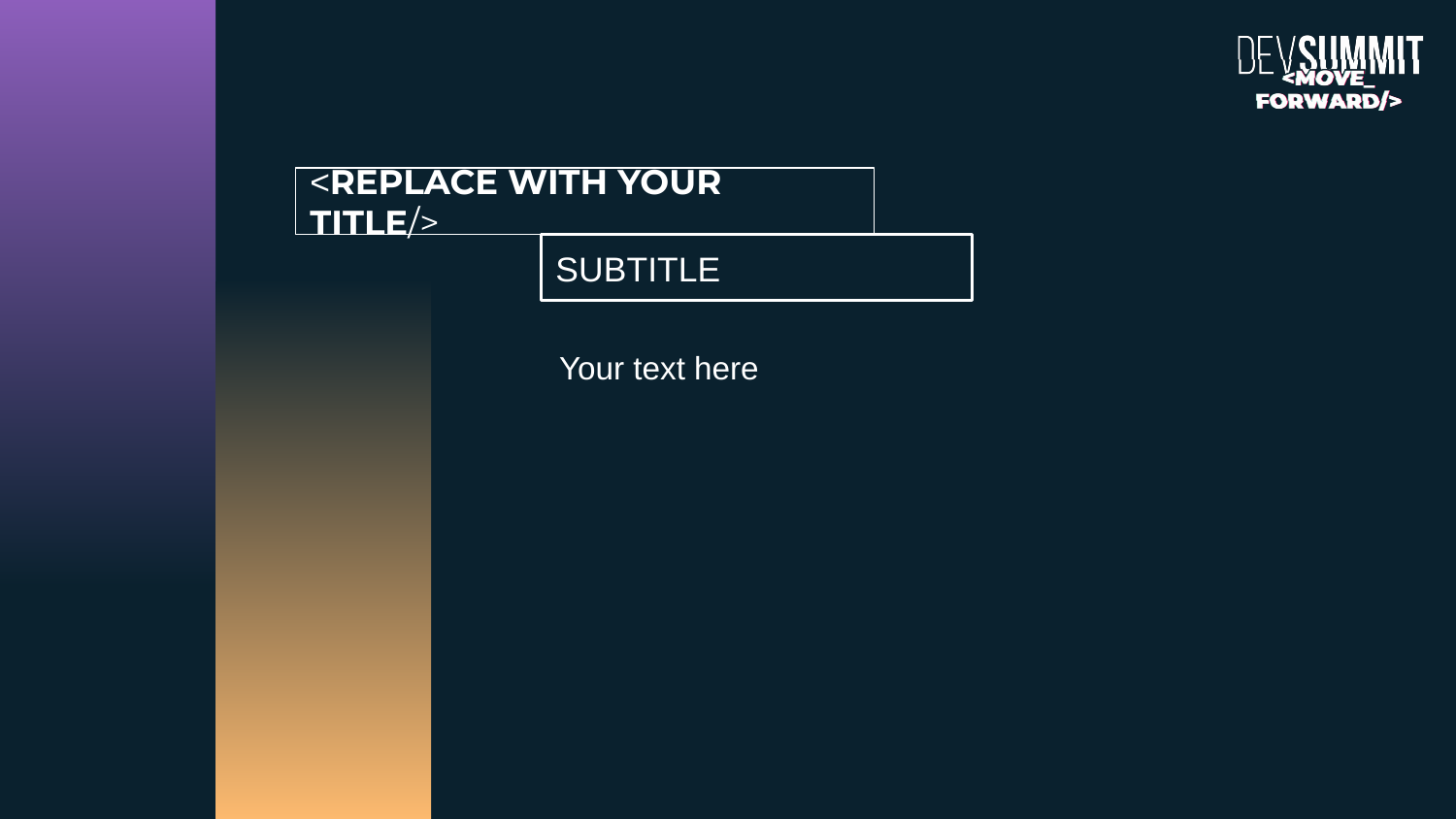

<REPLACE WITH YOUR TITLE/>
SUBTITLE

Your text here